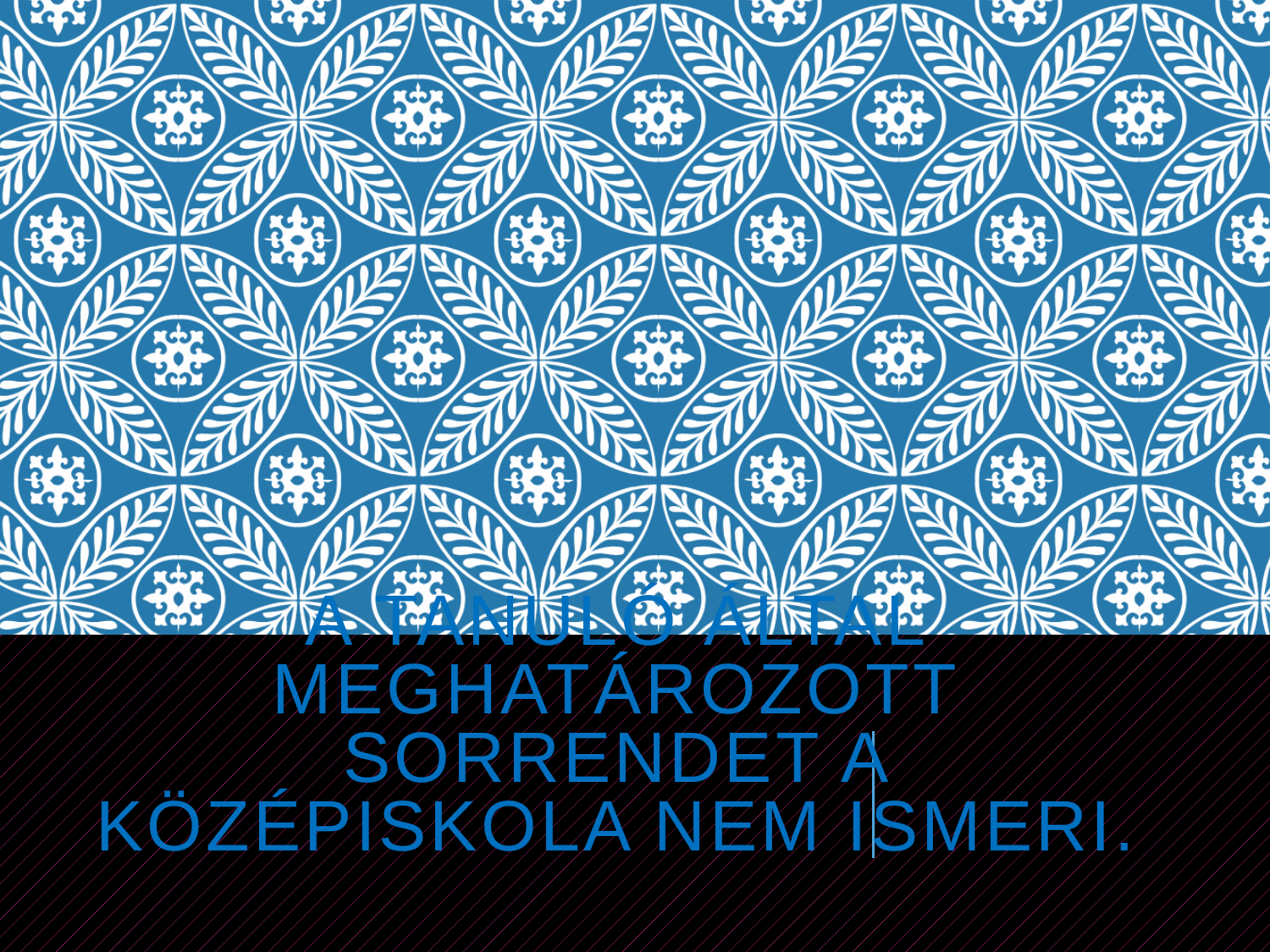

# A tanuló által meghatározott sorrendet a középiskola NEM ismeri.